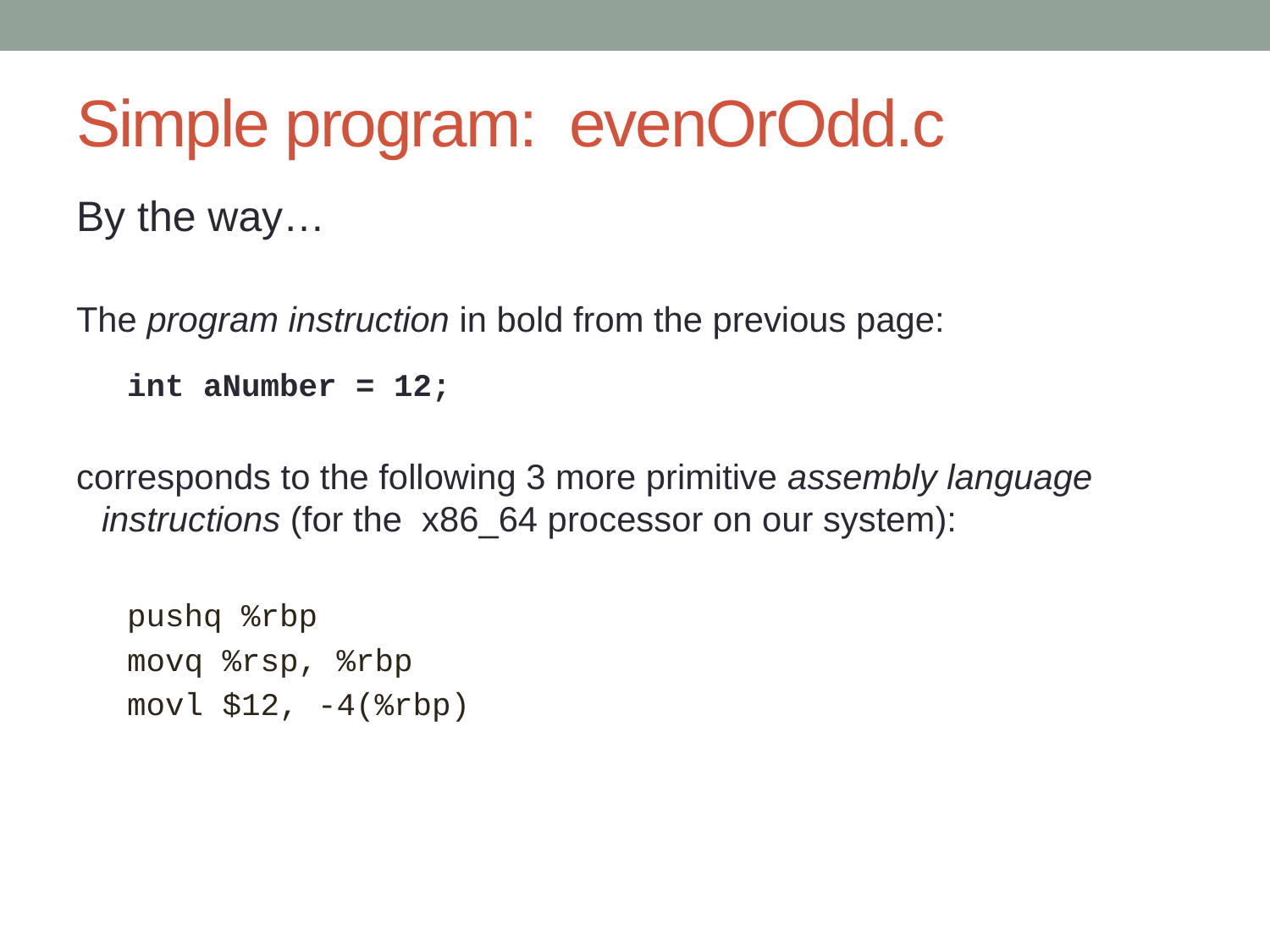

# Simple program:  evenOrOdd.c
By the way…

The program instruction in bold from the previous page:

int aNumber = 12;

corresponds to the following 3 more primitive assembly language instructions (for the  x86_64 processor on our system):

pushq %rbp
movq %rsp, %rbp
movl $12, -4(%rbp)